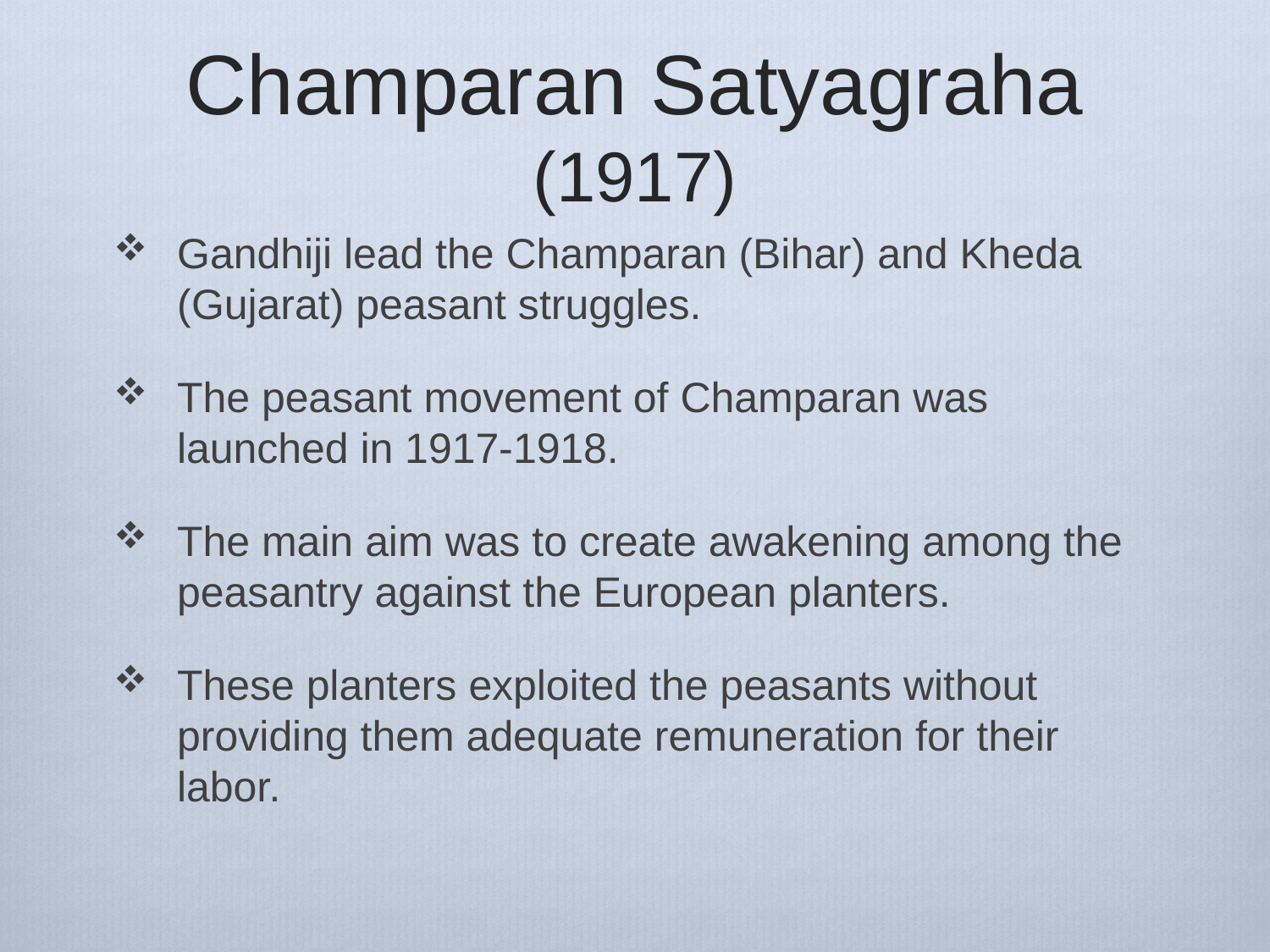

# Champaran Satyagraha (1917)
Gandhiji lead the Champaran (Bihar) and Kheda (Gujarat) peasant struggles.
The peasant movement of Champaran was launched in 1917-1918.
The main aim was to create awakening among the peasantry against the European planters.
These planters exploited the peasants without providing them adequate remuneration for their labor.